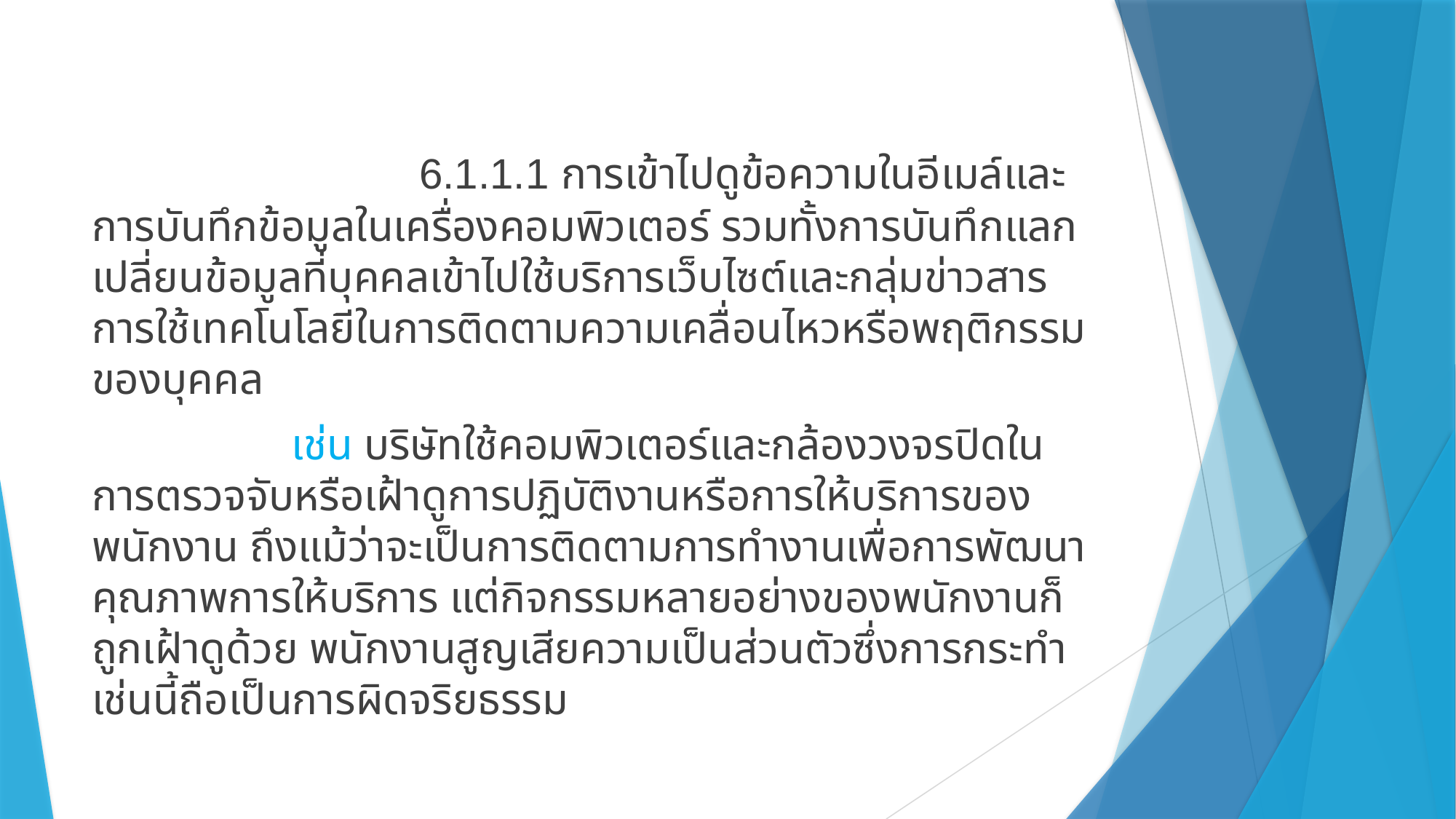

#
			6.1.1.1 การเข้าไปดูข้อความในอีเมล์และการบันทึกข้อมูลในเครื่องคอมพิวเตอร์ รวมทั้งการบันทึกแลกเปลี่ยนข้อมูลที่บุคคลเข้าไปใช้บริการเว็บไซต์และกลุ่มข่าวสาร การใช้เทคโนโลยีในการติดตามความเคลื่อนไหวหรือพฤติกรรมของบุคคล
                  เช่น บริษัทใช้คอมพิวเตอร์และกล้องวงจรปิดในการตรวจจับหรือเฝ้าดูการปฏิบัติงานหรือการให้บริการของพนักงาน ถึงแม้ว่าจะเป็นการติดตามการทำงานเพื่อการพัฒนาคุณภาพการให้บริการ แต่กิจกรรมหลายอย่างของพนักงานก็ถูกเฝ้าดูด้วย พนักงานสูญเสียความเป็นส่วนตัวซึ่งการกระทำเช่นนี้ถือเป็นการผิดจริยธรรม